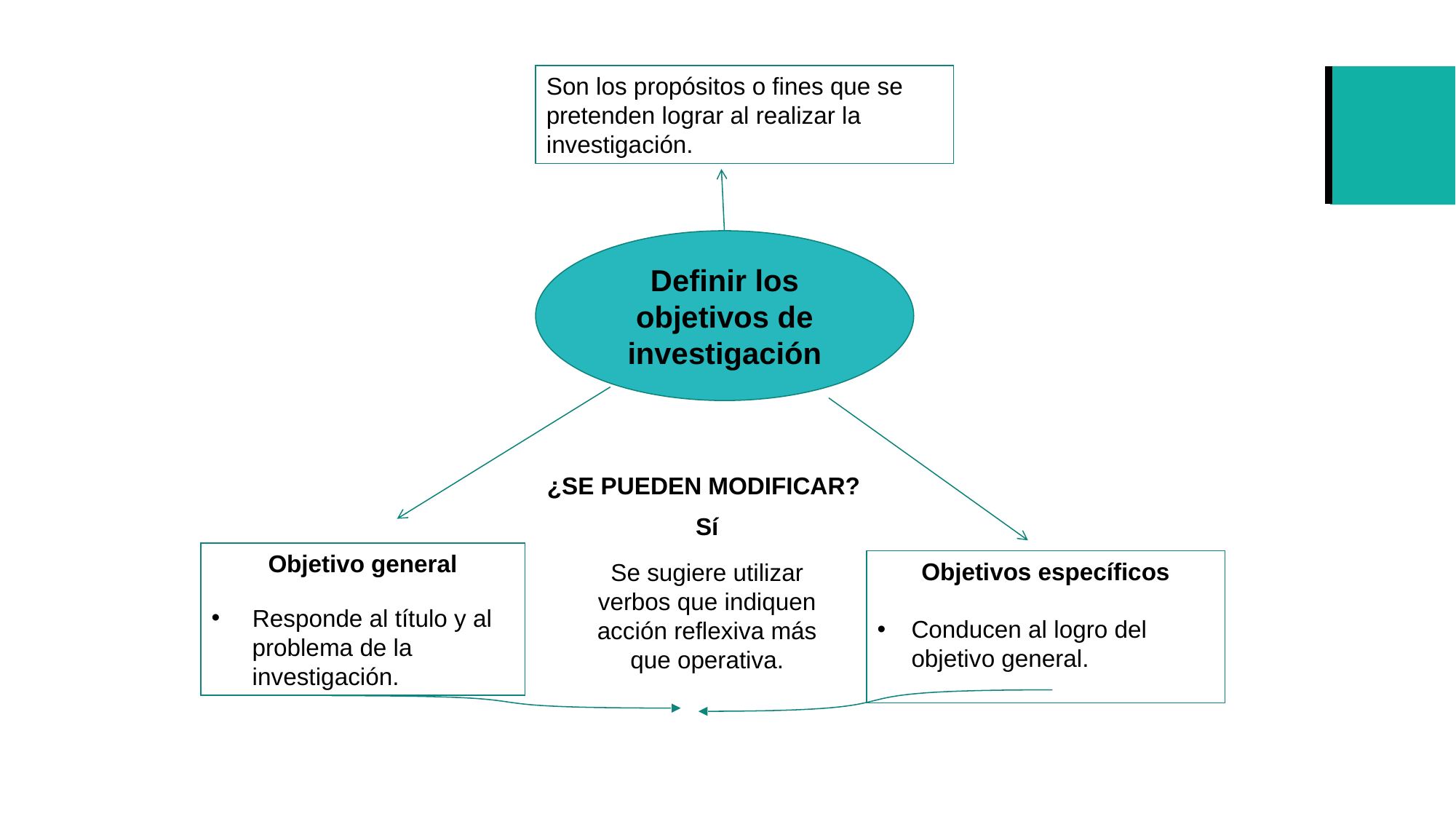

Son los propósitos o fines que se pretenden lograr al realizar la investigación.

Definir los objetivos de investigación

¿SE PUEDEN MODIFICAR?
Sí
Objetivo general

 Responde al título y al
 problema de la
 investigación.
Objetivos específicos

Conducen al logro del objetivo general.

Se sugiere utilizar verbos que indiquen acción reflexiva más que operativa.